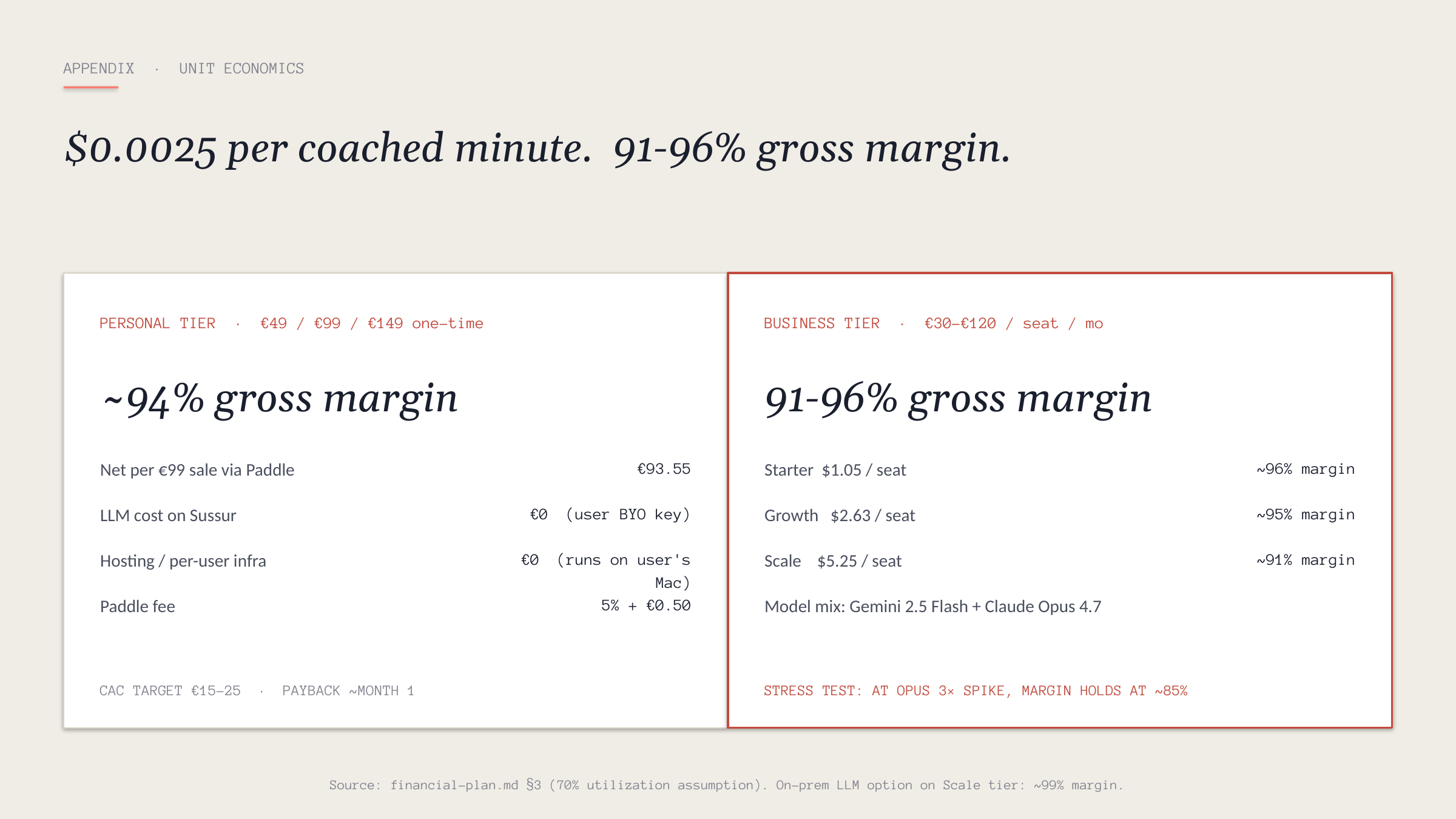

APPENDIX  ·  UNIT ECONOMICS

$0.0025 per coached minute.  91-96% gross margin.

PERSONAL TIER  ·  €49 / €99 / €149 one-time
BUSINESS TIER  ·  €30-€120 / seat / mo
~94% gross margin
91-96% gross margin
Net per €99 sale via Paddle
€93.55
Starter  $1.05 / seat
~96% margin
LLM cost on Sussur
€0  (user BYO key)
Growth   $2.63 / seat
~95% margin
Hosting / per-user infra
€0  (runs on user's Mac)
Scale    $5.25 / seat
~91% margin
Paddle fee
5% + €0.50
Model mix: Gemini 2.5 Flash + Claude Opus 4.7

CAC TARGET €15-25  ·  PAYBACK ~MONTH 1
STRESS TEST: AT OPUS 3× SPIKE, MARGIN HOLDS AT ~85%
Source: financial-plan.md §3 (70% utilization assumption). On-prem LLM option on Scale tier: ~99% margin.